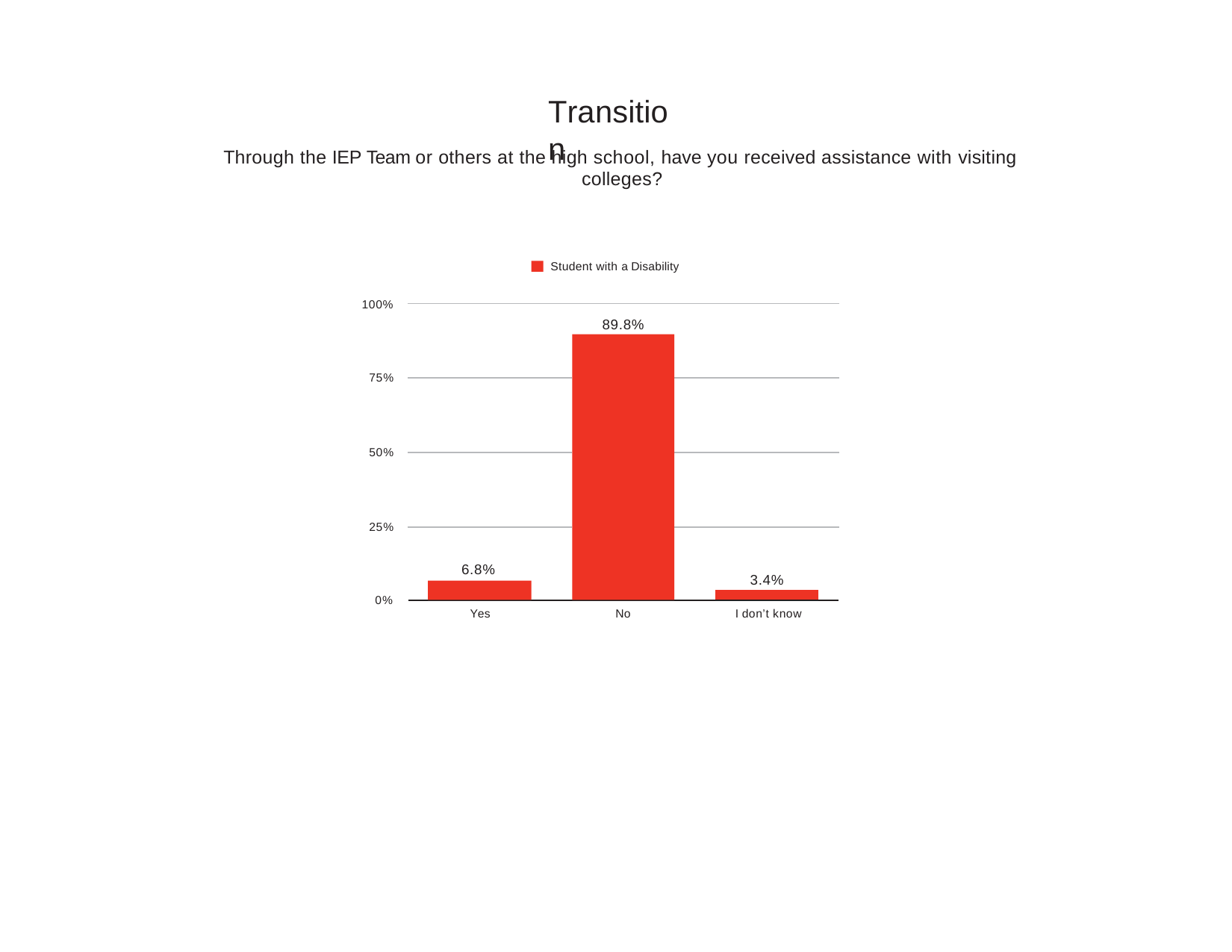

# Transition
Through the IEP Team or others at the high school, have you received assistance with visiting  colleges?
Student with a Disability

100%

89.8%

75%

50%

25%

6.8%
3.4%

0%

Yes
No
I don’t know
38